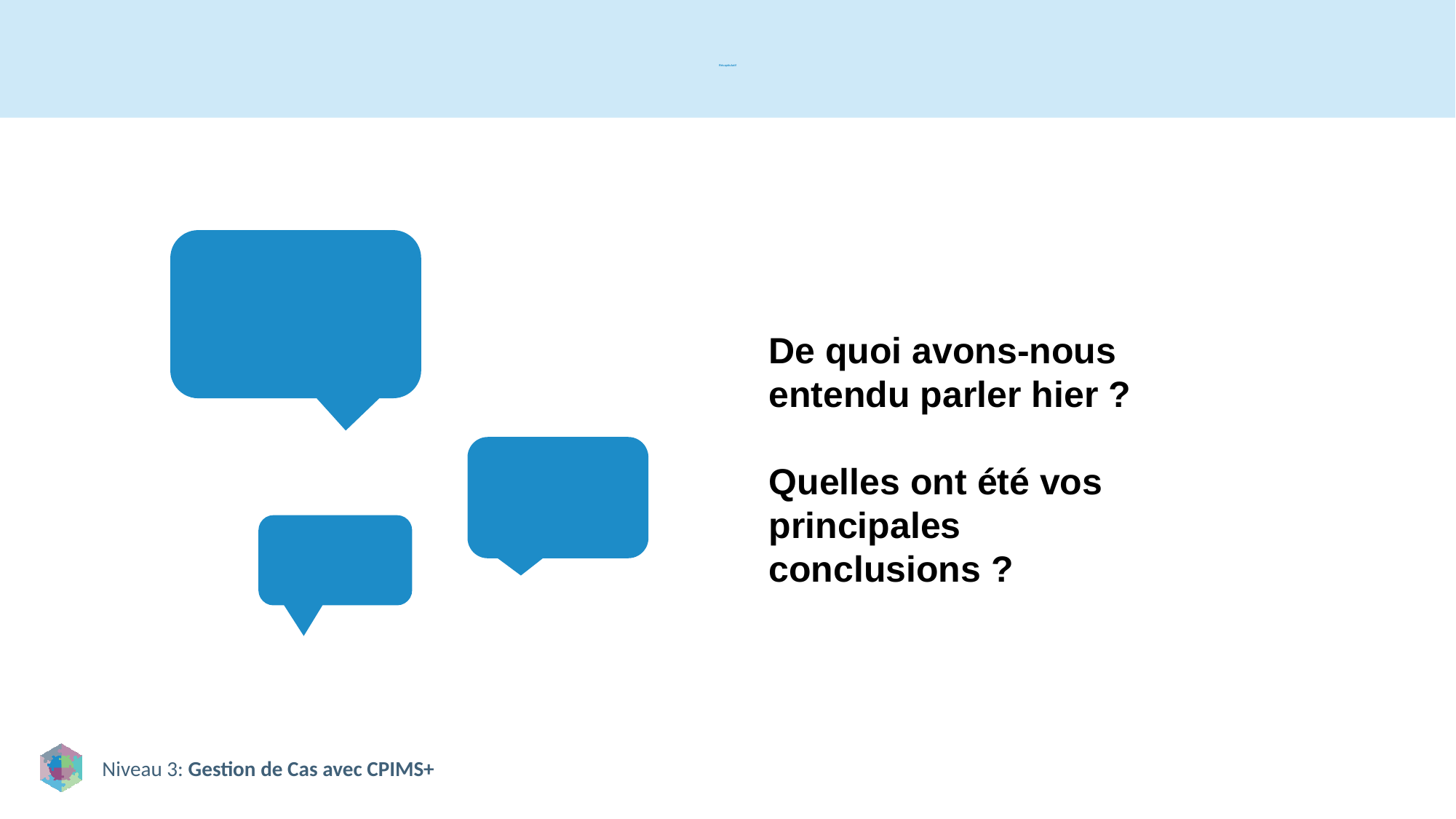

# Récapitulatif

De quoi avons-nous entendu parler hier ?

Quelles ont été vos principales conclusions ?